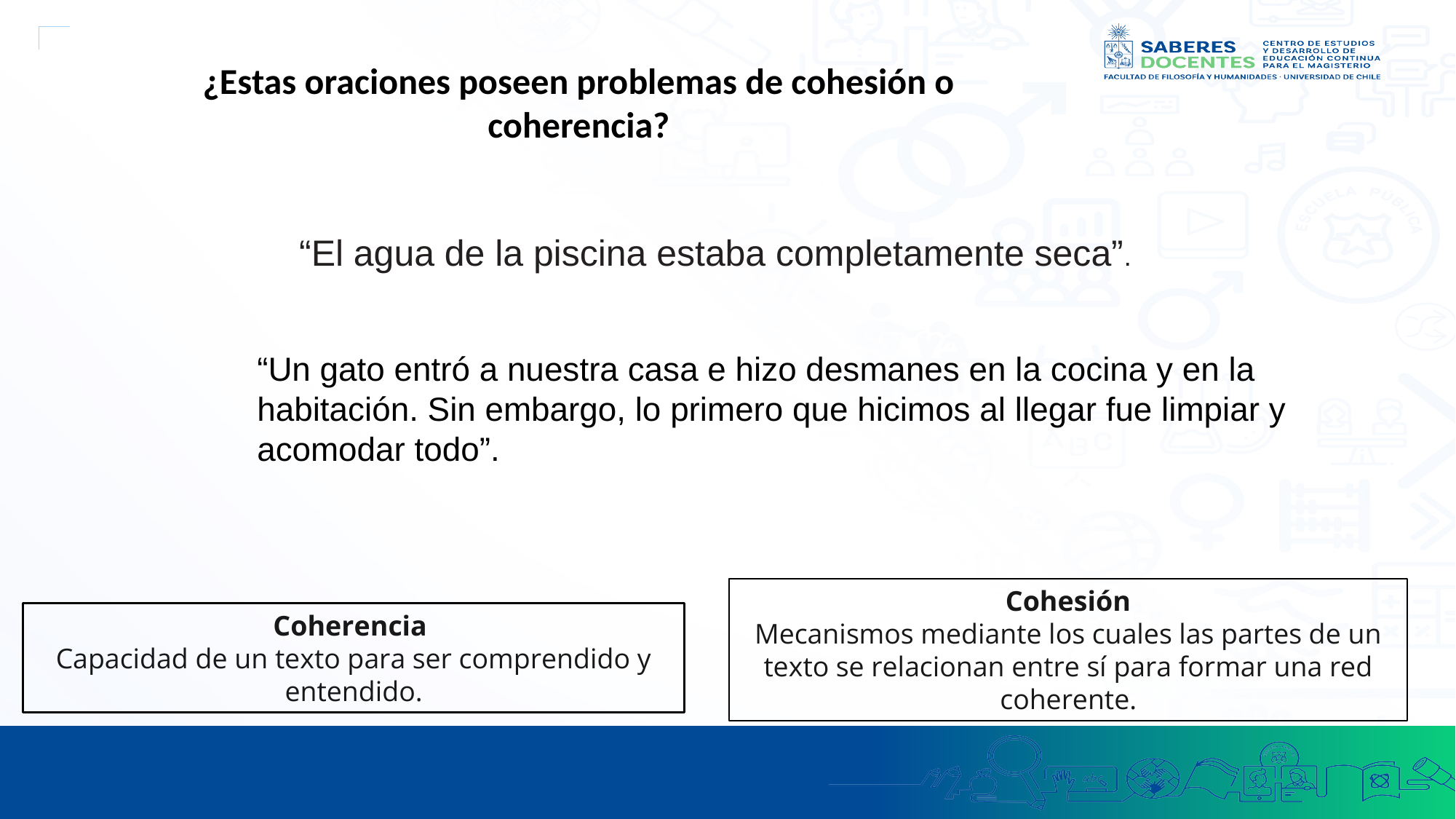

¿Estas oraciones poseen problemas de cohesión o coherencia?
“El agua de la piscina estaba completamente seca”.
“Un gato entró a nuestra casa e hizo desmanes en la cocina y en la habitación. Sin embargo, lo primero que hicimos al llegar fue limpiar y acomodar todo”.
Cohesión
Mecanismos mediante los cuales las partes de un texto se relacionan entre sí para formar una red coherente.
Coherencia
Capacidad de un texto para ser comprendido y entendido.